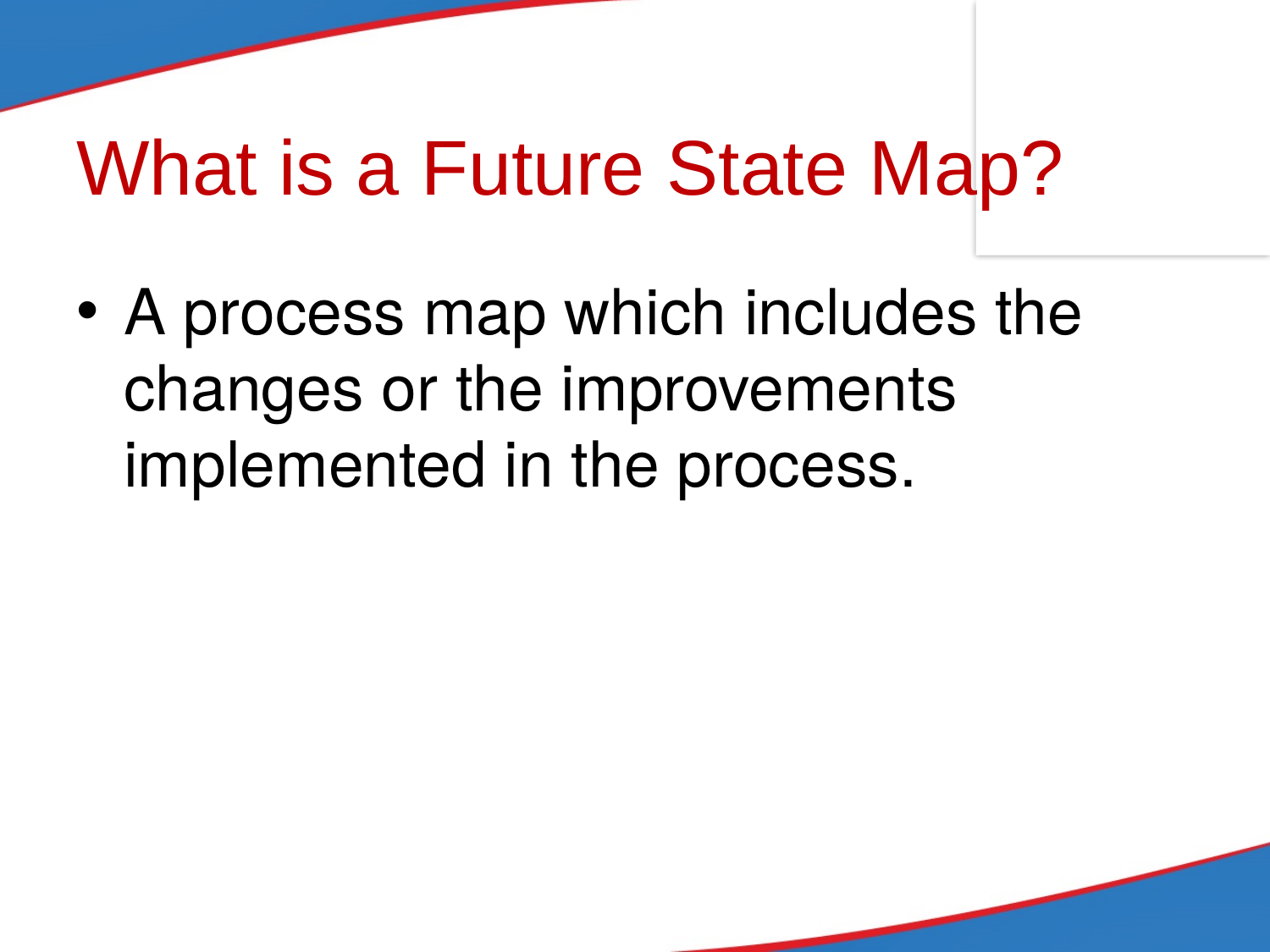

# What is a Future State Map?
A process map which includes the changes or the improvements implemented in the process.